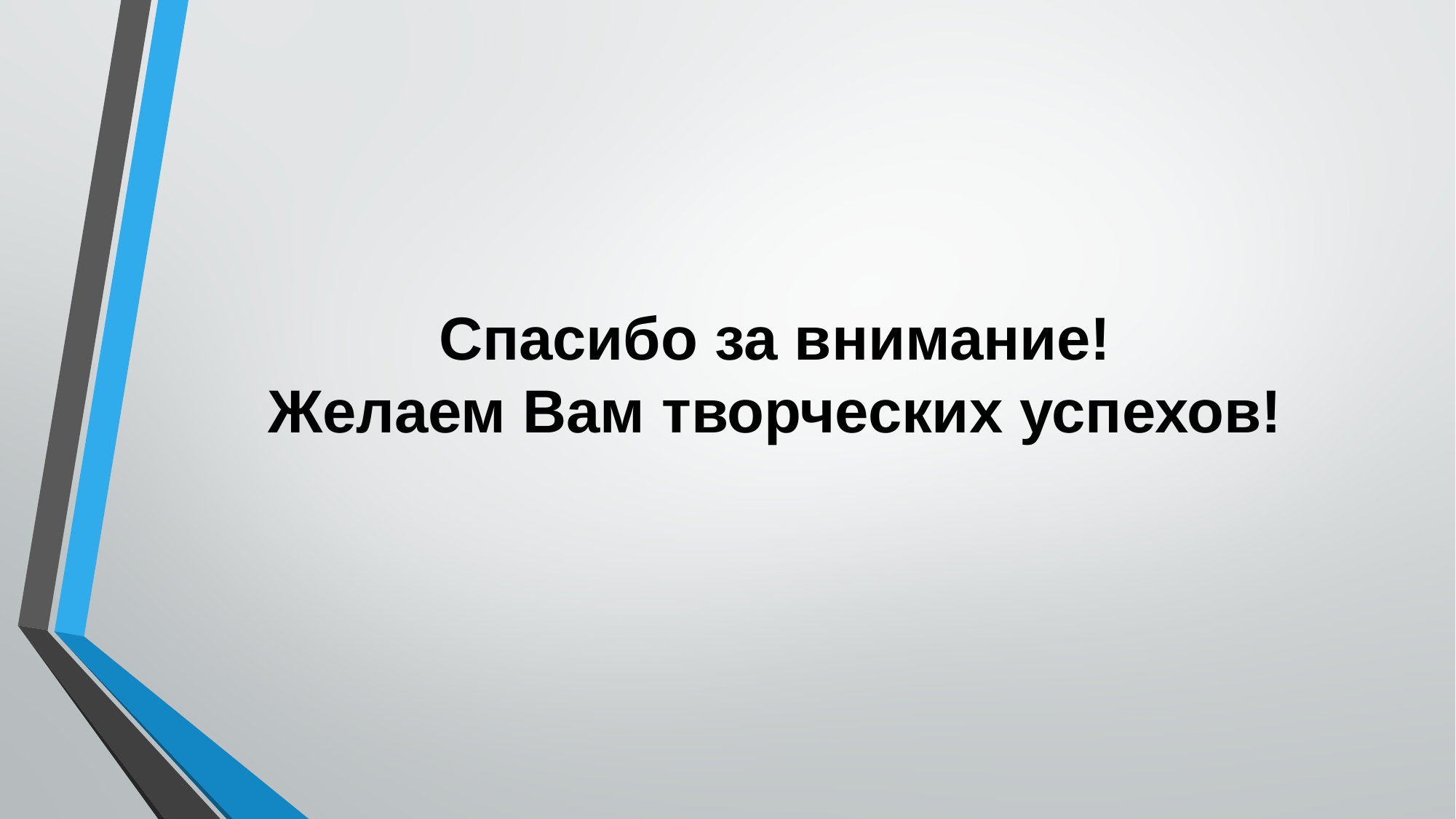

# Спасибо за внимание! Желаем Вам творческих успехов!